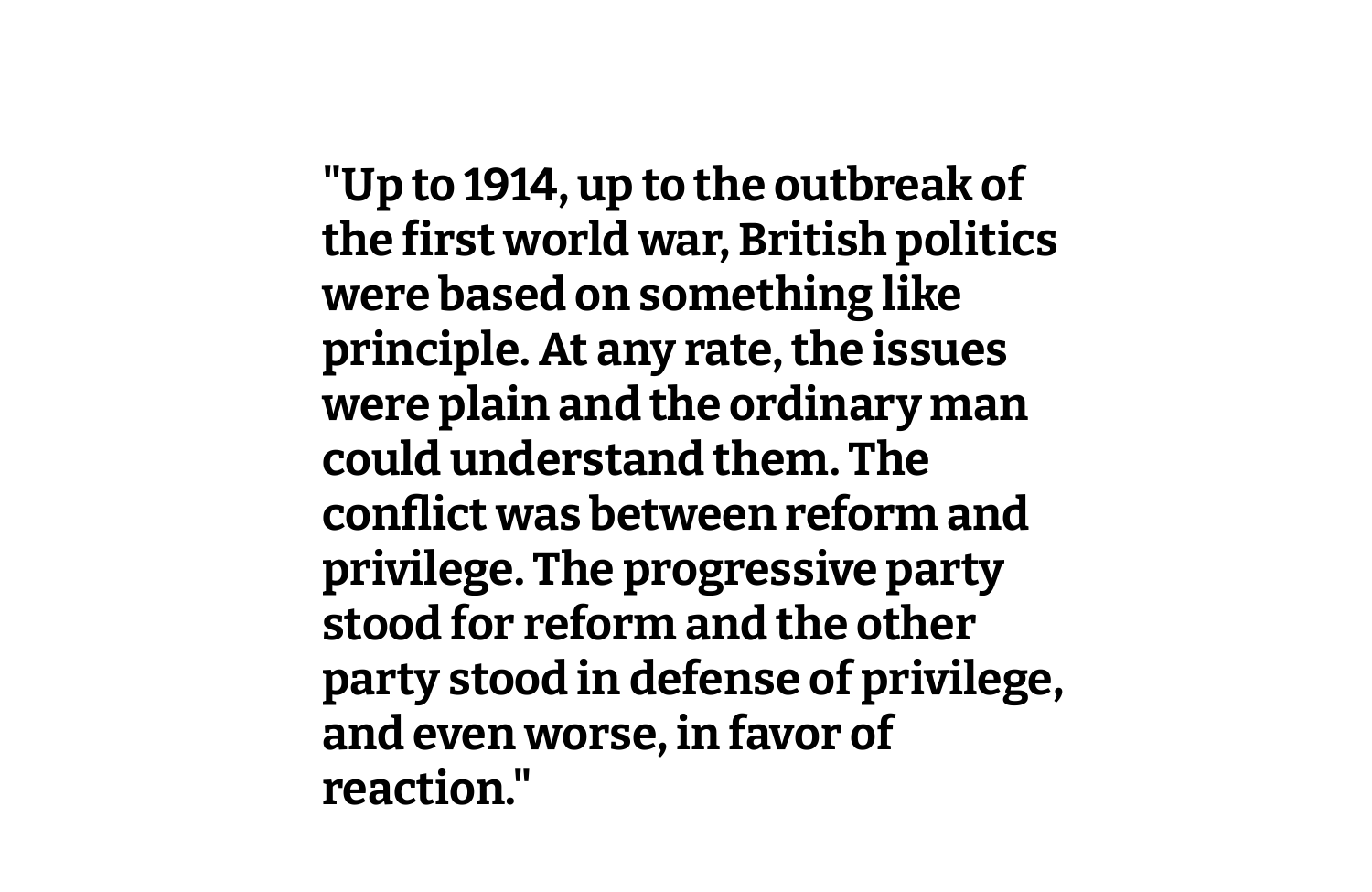

"Up to 1914, up to the outbreak of the first world war, British politics were based on something like principle. At any rate, the issues were plain and the ordinary man could understand them. The conflict was between reform and privilege. The progressive party stood for reform and the other party stood in defense of privilege, and even worse, in favor of reaction."